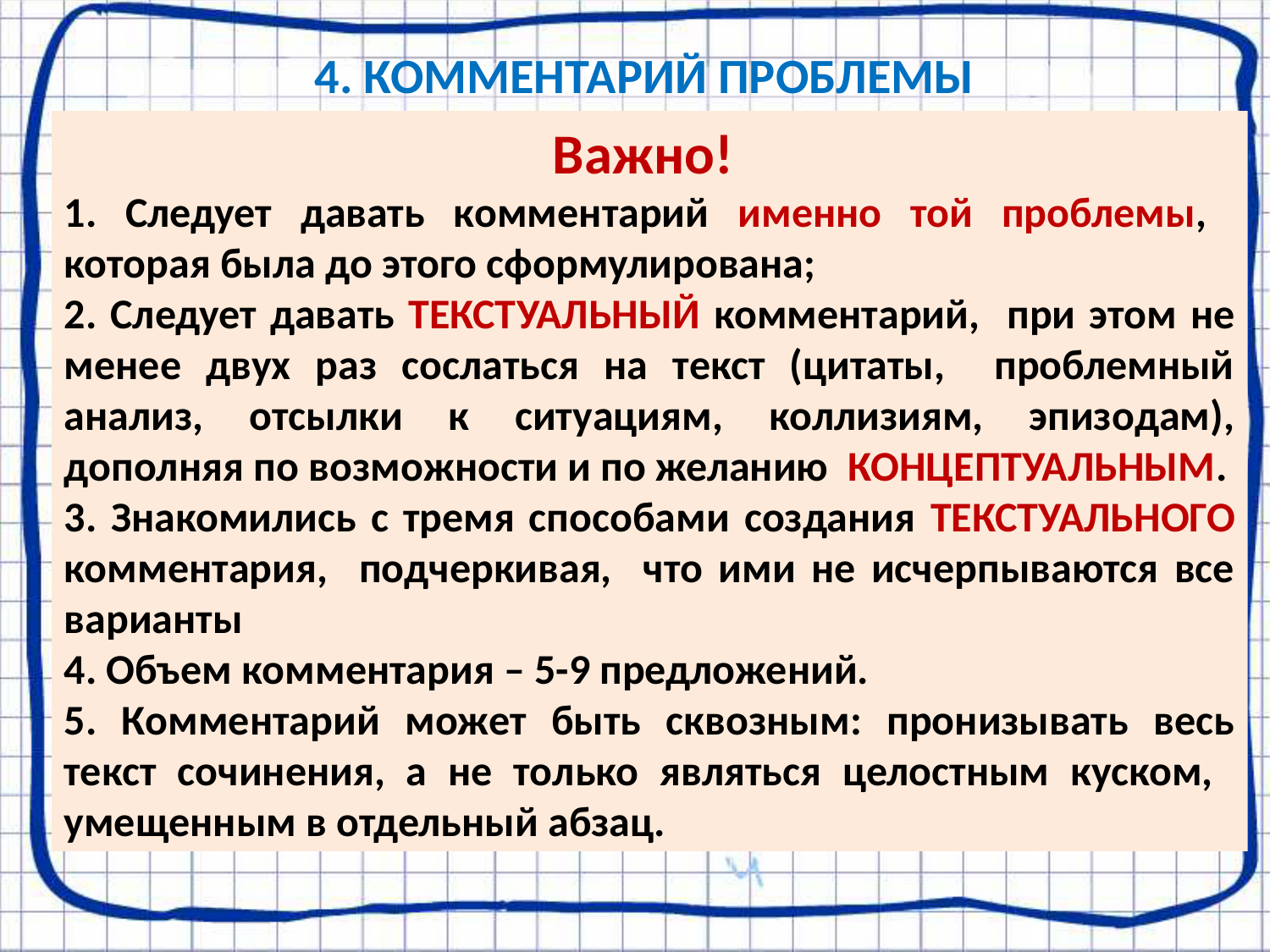

4. КОММЕНТАРИЙ ПРОБЛЕМЫ
Важно!
1. Следует давать комментарий именно той проблемы,  которая была до этого сформулирована;
2. Следует давать ТЕКСТУАЛЬНЫЙ комментарий,  при этом не менее двух раз сослаться на текст (цитаты,  проблемный анализ, отсылки к ситуациям, коллизиям, эпизодам), дополняя по возможности и по желанию  КОНЦЕПТУАЛЬНЫМ.
3. Знакомились с тремя способами создания ТЕКСТУАЛЬНОГО комментария,  подчеркивая,  что ими не исчерпываются все варианты
4. Объем комментария – 5-9 предложений.
5. Комментарий может быть сквозным: пронизывать весь текст сочинения, а не только являться целостным куском,  умещенным в отдельный абзац.